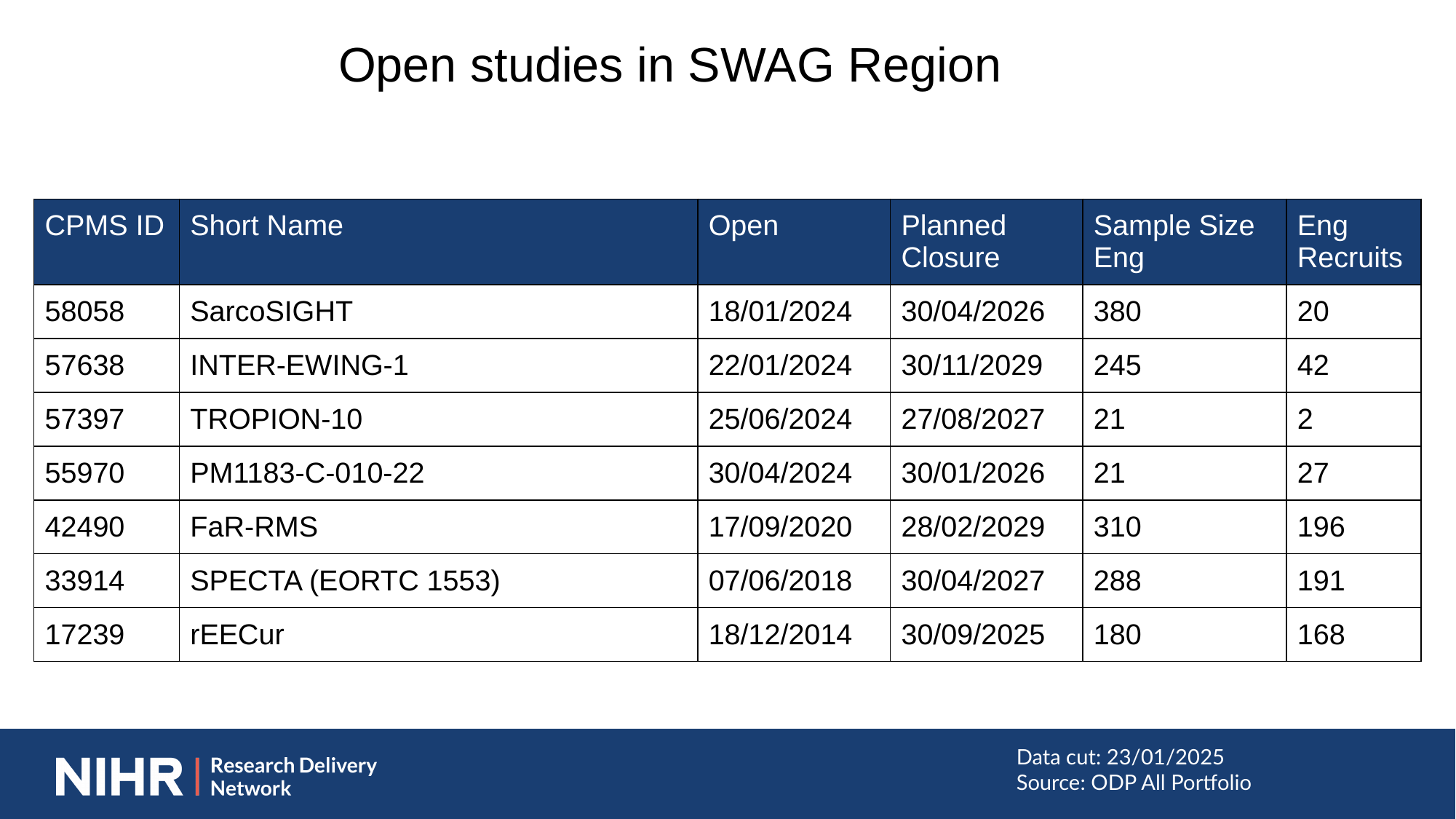

Open studies in SWAG Region
| CPMS ID | Short Name | Open | Planned Closure | Sample Size Eng | Eng Recruits |
| --- | --- | --- | --- | --- | --- |
| 58058 | SarcoSIGHT | 18/01/2024 | 30/04/2026 | 380 | 20 |
| 57638 | INTER-EWING-1 | 22/01/2024 | 30/11/2029 | 245 | 42 |
| 57397 | TROPION-10 | 25/06/2024 | 27/08/2027 | 21 | 2 |
| 55970 | PM1183-C-010-22 | 30/04/2024 | 30/01/2026 | 21 | 27 |
| 42490 | FaR-RMS | 17/09/2020 | 28/02/2029 | 310 | 196 |
| 33914 | SPECTA (EORTC 1553) | 07/06/2018 | 30/04/2027 | 288 | 191 |
| 17239 | rEECur | 18/12/2014 | 30/09/2025 | 180 | 168 |
Data cut: 23/01/2025
Source: ODP All Portfolio